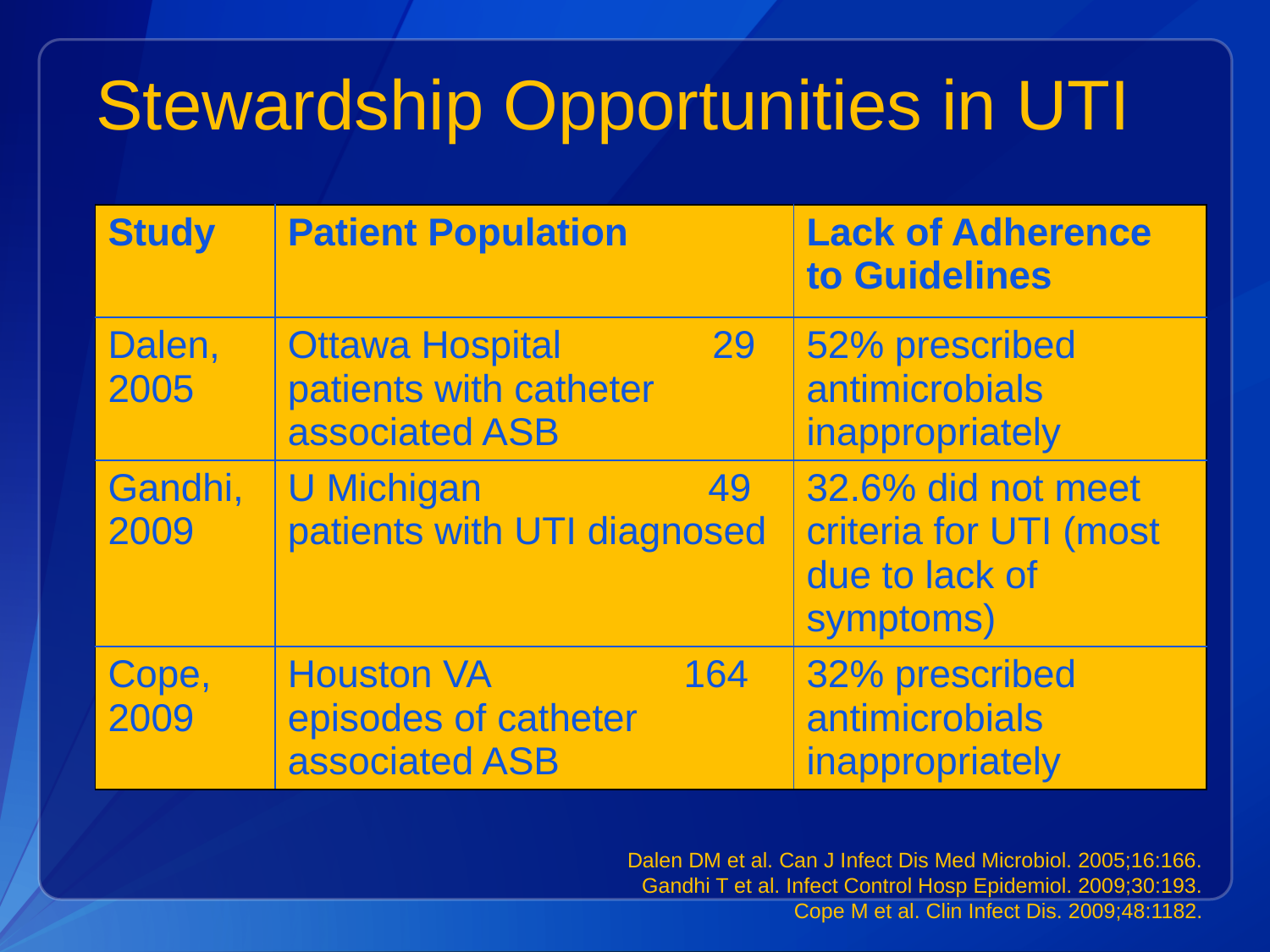

# Stewardship Opportunities in UTI
| Study | Patient Population | Lack of Adherence to Guidelines |
| --- | --- | --- |
| Dalen, 2005 | Ottawa Hospital 29 patients with catheter associated ASB | 52% prescribed antimicrobials inappropriately |
| Gandhi, 2009 | U Michigan 49 patients with UTI diagnosed | 32.6% did not meet criteria for UTI (most due to lack of symptoms) |
| Cope, 2009 | Houston VA 164 episodes of catheter associated ASB | 32% prescribed antimicrobials inappropriately |
Dalen DM et al. Can J Infect Dis Med Microbiol. 2005;16:166.
Gandhi T et al. Infect Control Hosp Epidemiol. 2009;30:193.
Cope M et al. Clin Infect Dis. 2009;48:1182.